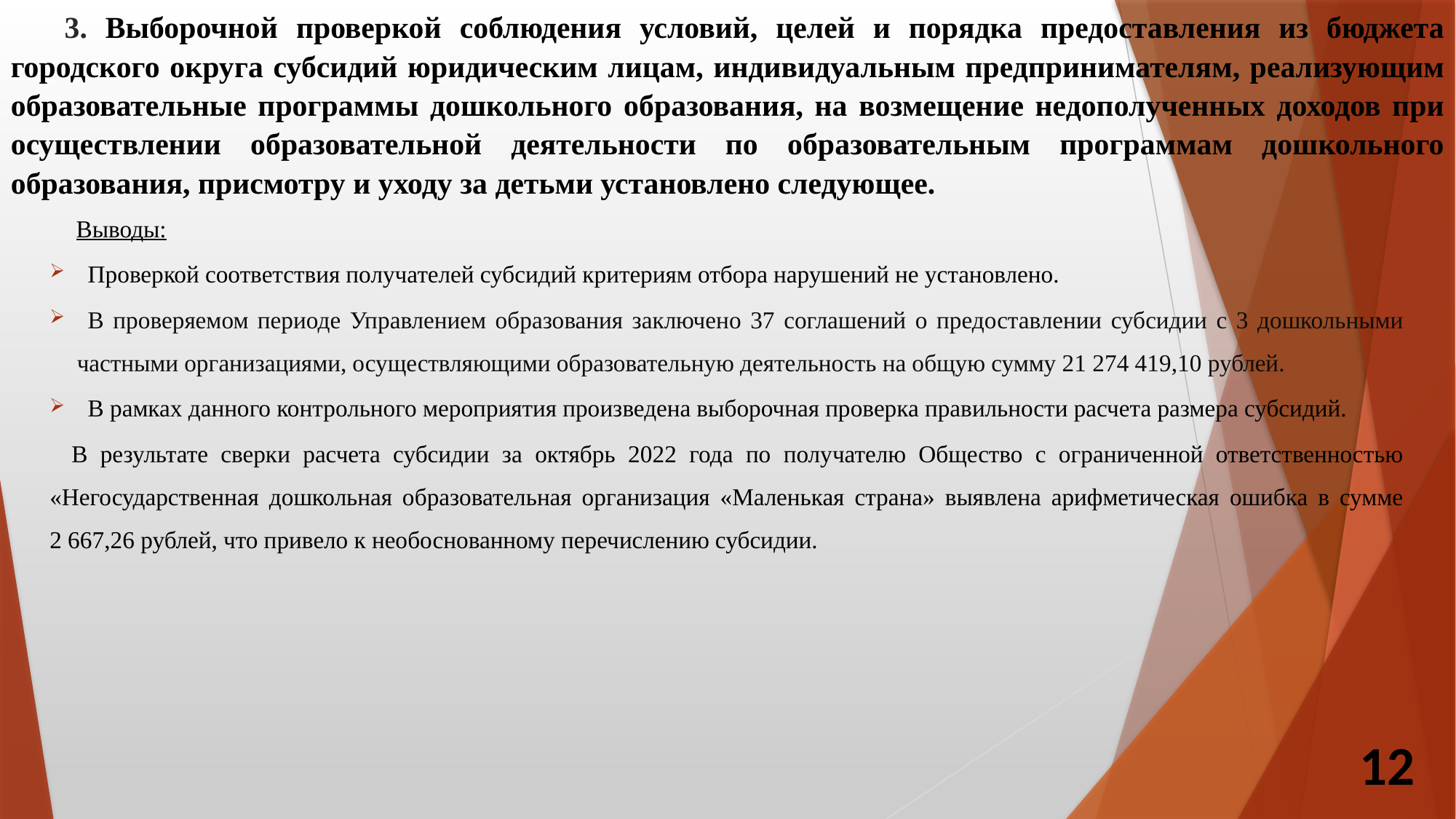

3. Выборочной проверкой соблюдения условий, целей и порядка предоставления из бюджета городского округа субсидий юридическим лицам, индивидуальным предпринимателям, реализующим образовательные программы дошкольного образования, на возмещение недополученных доходов при осуществлении образовательной деятельности по образовательным программам дошкольного образования, присмотру и уходу за детьми установлено следующее.
	Выводы:
	Проверкой соответствия получателей субсидий критериям отбора нарушений не установлено.
	В проверяемом периоде Управлением образования заключено 37 соглашений о предоставлении субсидии с 3 дошкольными частными организациями, осуществляющими образовательную деятельность на общую сумму 21 274 419,10 рублей.
	В рамках данного контрольного мероприятия произведена выборочная проверка правильности расчета размера субсидий.
	В результате сверки расчета субсидии за октябрь 2022 года по получателю Общество с ограниченной ответственностью «Негосударственная дошкольная образовательная организация «Маленькая страна» выявлена арифметическая ошибка в сумме 2 667,26 рублей, что привело к необоснованному перечислению субсидии.

12